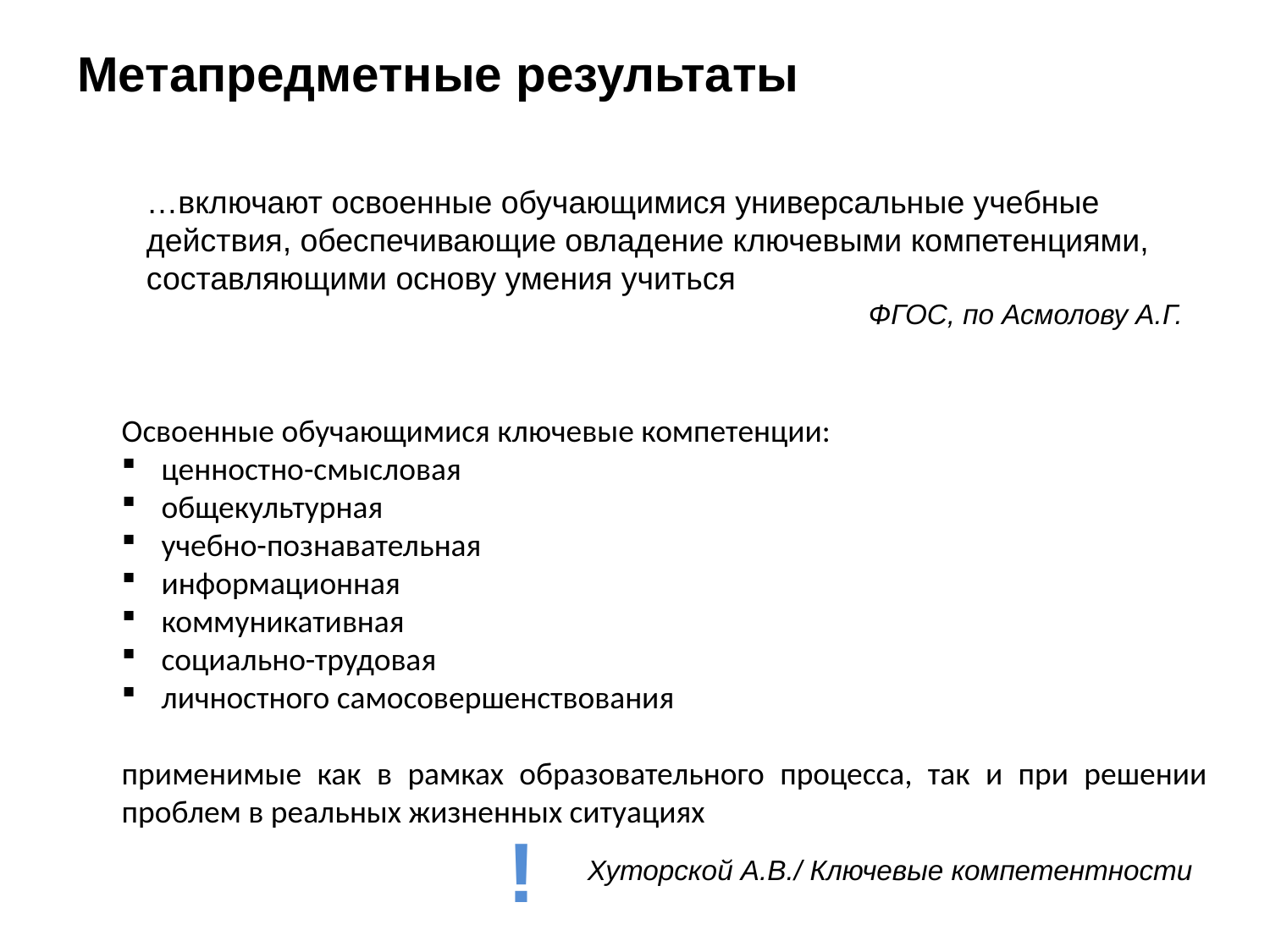

Метапредметные результаты
…включают освоенные обучающимися универсальные учебные действия, обеспечивающие овладение ключевыми компетенциями, составляющими основу умения учиться
ФГОС, по Асмолову А.Г.

Освоенные обучающимися ключевые компетенции:
ценностно-смысловая
общекультурная
учебно-познавательная
информационная
коммуникативная
социально-трудовая
личностного самосовершенствования

применимые как в рамках образовательного процесса, так и при решении проблем в реальных жизненных ситуациях
!
Хуторской А.В./ Ключевые компетентности